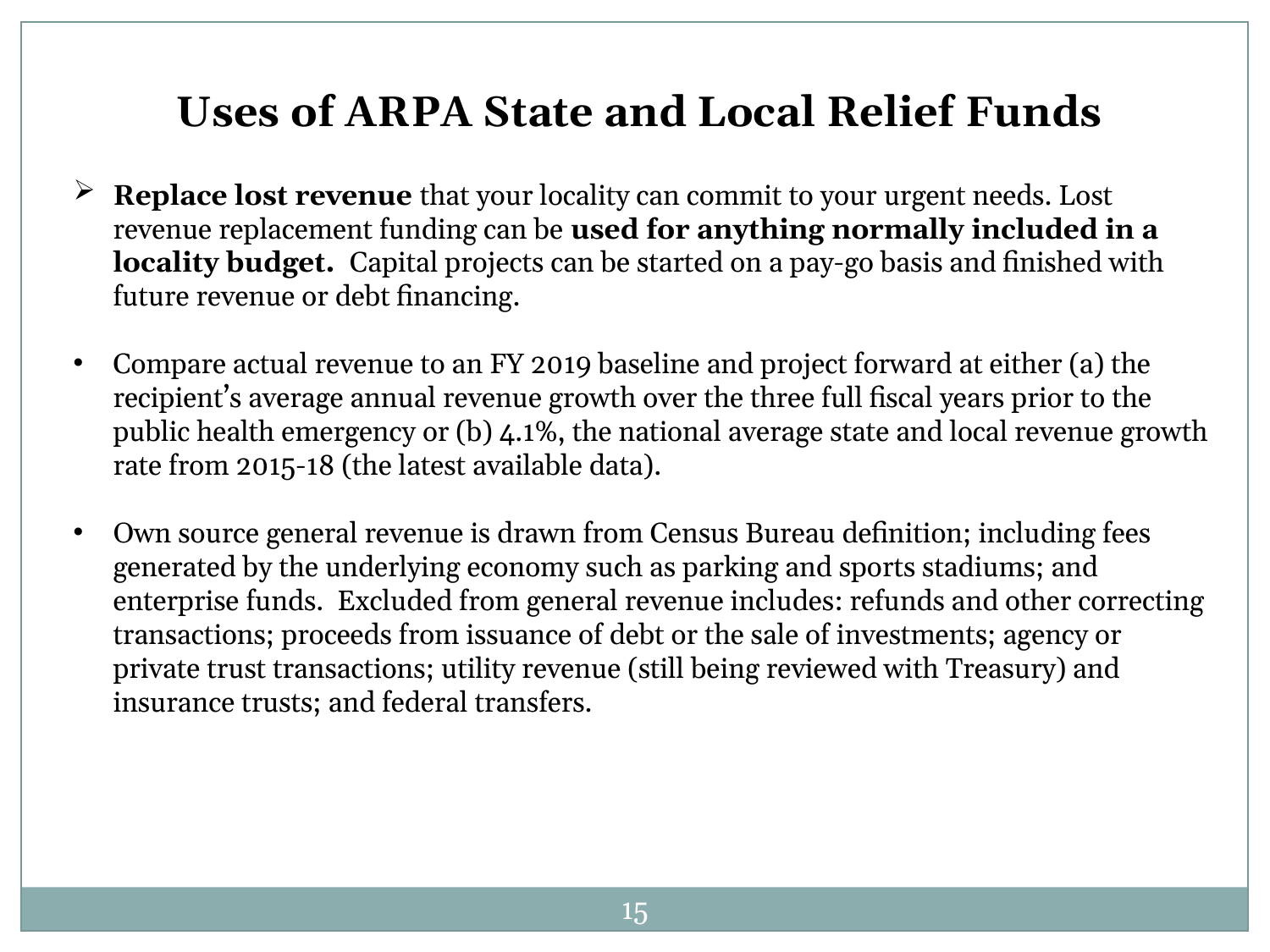

Uses of ARPA State and Local Relief Funds
Replace lost revenue that your locality can commit to your urgent needs. Lost revenue replacement funding can be used for anything normally included in a locality budget.  Capital projects can be started on a pay-go basis and finished with future revenue or debt financing.

Compare actual revenue to an FY 2019 baseline and project forward at either (a) the recipient’s average annual revenue growth over the three full fiscal years prior to the public health emergency or (b) 4.1%, the national average state and local revenue growth rate from 2015-18 (the latest available data).

Own source general revenue is drawn from Census Bureau definition; including fees generated by the underlying economy such as parking and sports stadiums; and enterprise funds.  Excluded from general revenue includes: refunds and other correcting transactions; proceeds from issuance of debt or the sale of investments; agency or private trust transactions; utility revenue (still being reviewed with Treasury) and insurance trusts; and federal transfers.

15